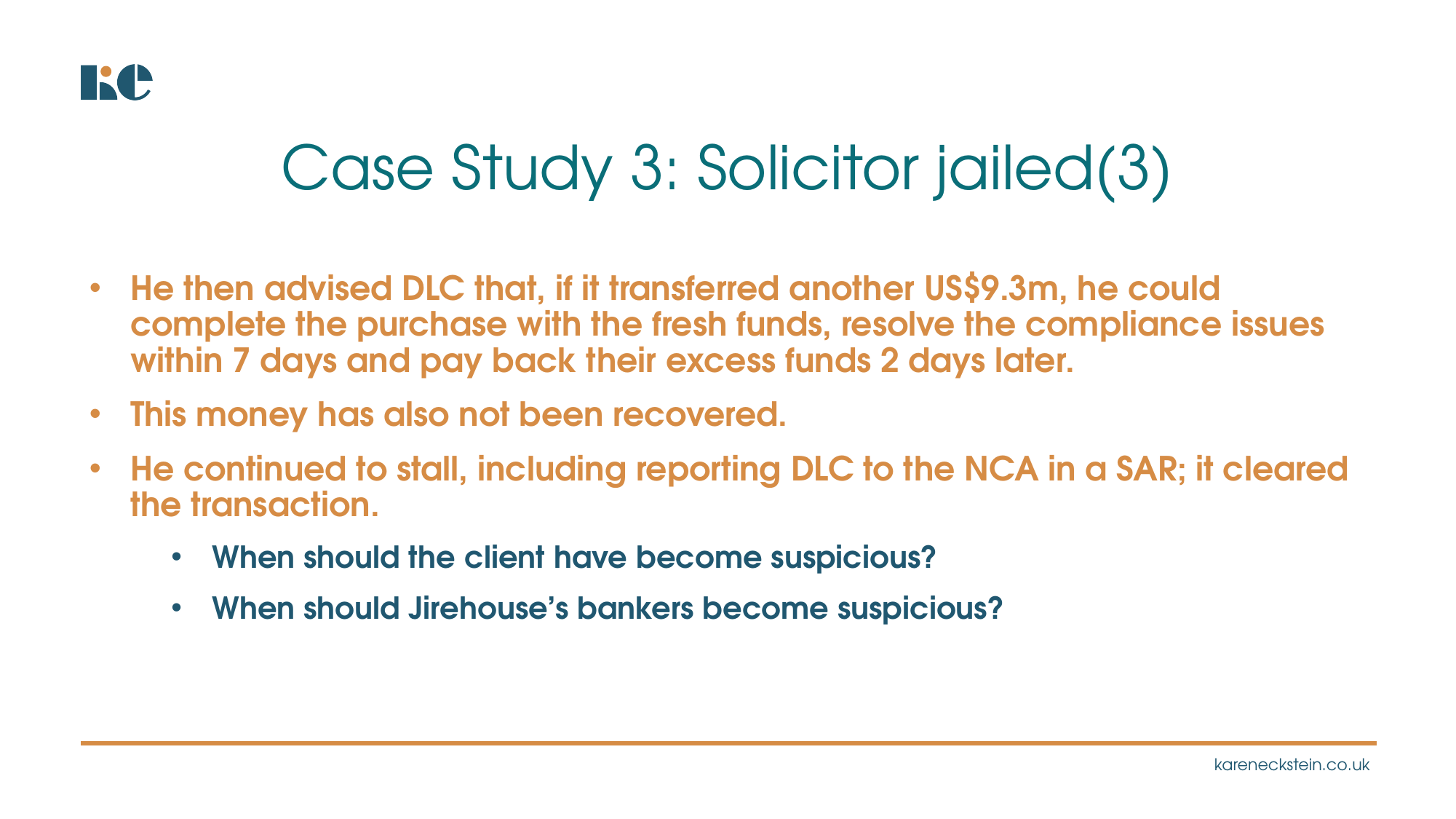

Case Study 3: Solicitor jailed(3)
He then advised DLC that, if it transferred another US$9.3m, he could complete the purchase with the fresh funds, resolve the compliance issues within 7 days and pay back their excess funds 2 days later.
This money has also not been recovered.
He continued to stall, including reporting DLC to the NCA in a SAR; it cleared the transaction.
When should the client have become suspicious?
When should Jirehouse’s bankers become suspicious?